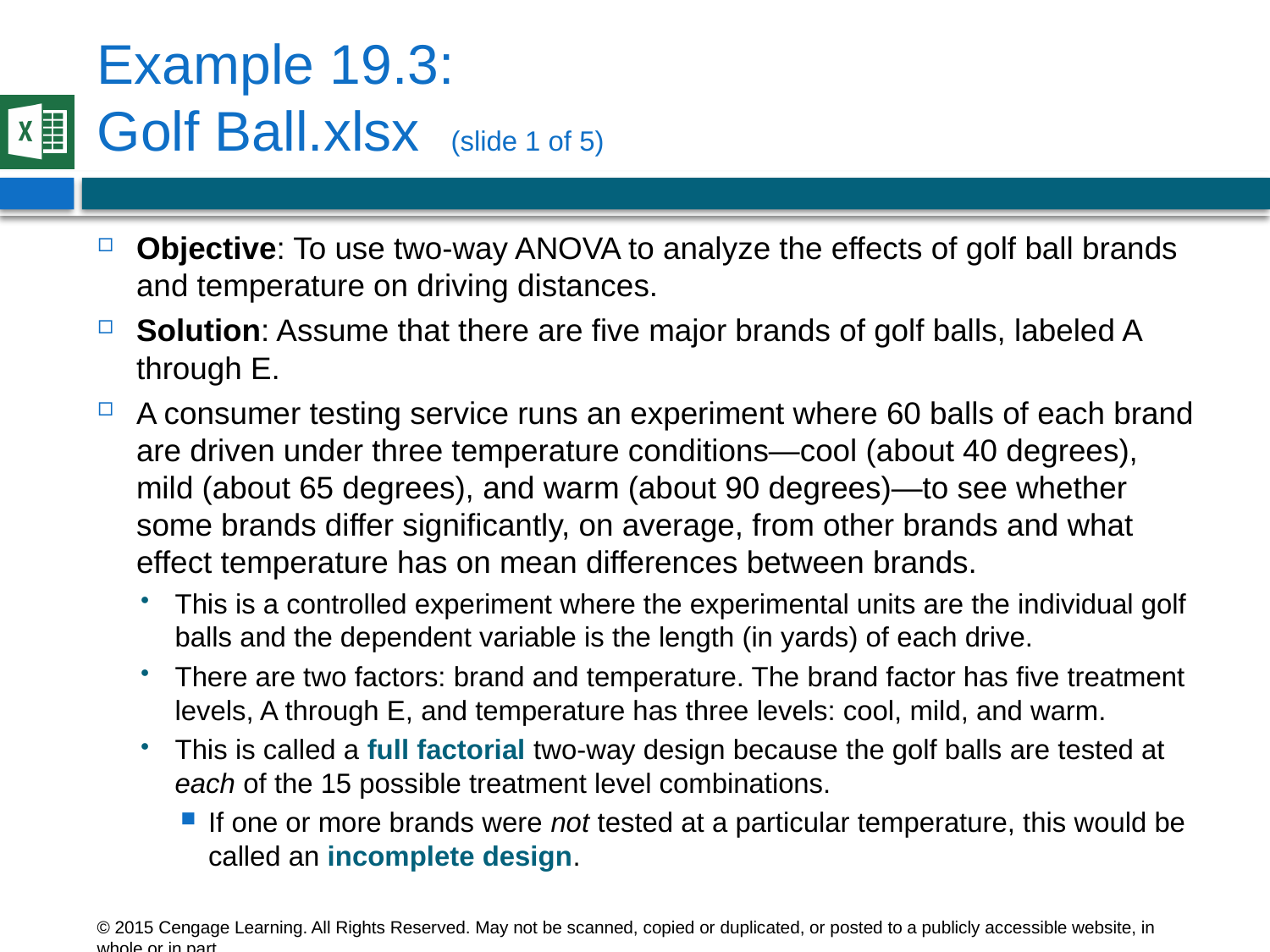

# Example 19.3: Golf Ball.xlsx  (slide 1 of 5)
Objective: To use two-way ANOVA to analyze the effects of golf ball brands and temperature on driving distances.
Solution: Assume that there are five major brands of golf balls, labeled A through E.
A consumer testing service runs an experiment where 60 balls of each brand are driven under three temperature conditions—cool (about 40 degrees), mild (about 65 degrees), and warm (about 90 degrees)—to see whether some brands differ significantly, on average, from other brands and what effect temperature has on mean differences between brands.
This is a controlled experiment where the experimental units are the individual golf balls and the dependent variable is the length (in yards) of each drive.
There are two factors: brand and temperature. The brand factor has five treatment levels, A through E, and temperature has three levels: cool, mild, and warm.
This is called a full factorial two-way design because the golf balls are tested at each of the 15 possible treatment level combinations.
If one or more brands were not tested at a particular temperature, this would be called an incomplete design.